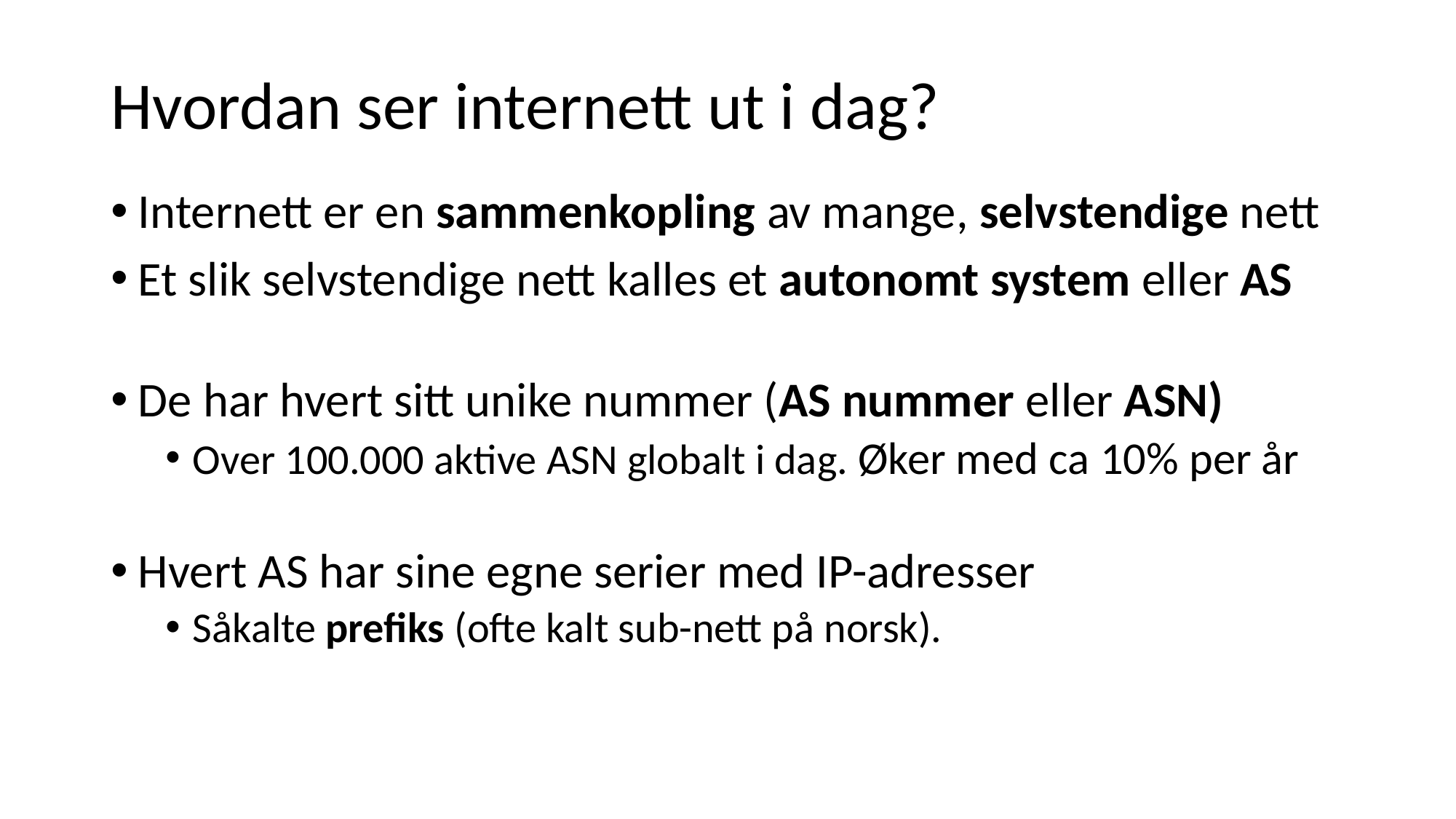

# Hvordan ser internett ut i dag?
Internett er en sammenkopling av mange, selvstendige nett
Et slik selvstendige nett kalles et autonomt system eller AS

De har hvert sitt unike nummer (AS nummer eller ASN)
Over 100.000 aktive ASN globalt i dag. Øker med ca 10% per år

Hvert AS har sine egne serier med IP-adresser
Såkalte prefiks (ofte kalt sub-nett på norsk).